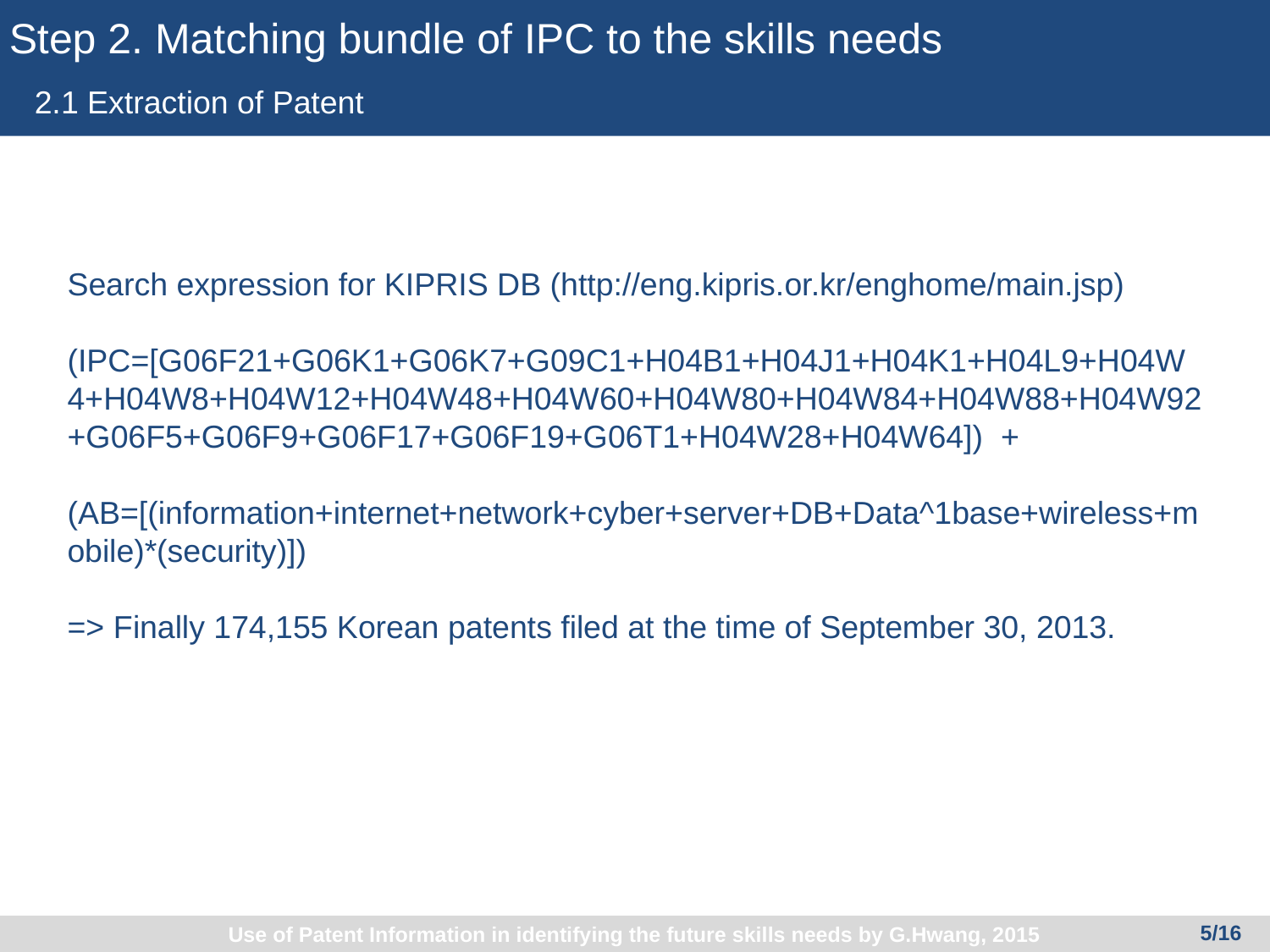

Step 2. Matching bundle of IPC to the skills needs
2.1 Extraction of Patent
Search expression for KIPRIS DB (http://eng.kipris.or.kr/enghome/main.jsp)

(IPC=[G06F21+G06K1+G06K7+G09C1+H04B1+H04J1+H04K1+H04L9+H04W4+H04W8+H04W12+H04W48+H04W60+H04W80+H04W84+H04W88+H04W92+G06F5+G06F9+G06F17+G06F19+G06T1+H04W28+H04W64])  +

(AB=[(information+internet+network+cyber+server+DB+Data^1base+wireless+mobile)*(security)])

=> Finally 174,155 Korean patents filed at the time of September 30, 2013.
5/16